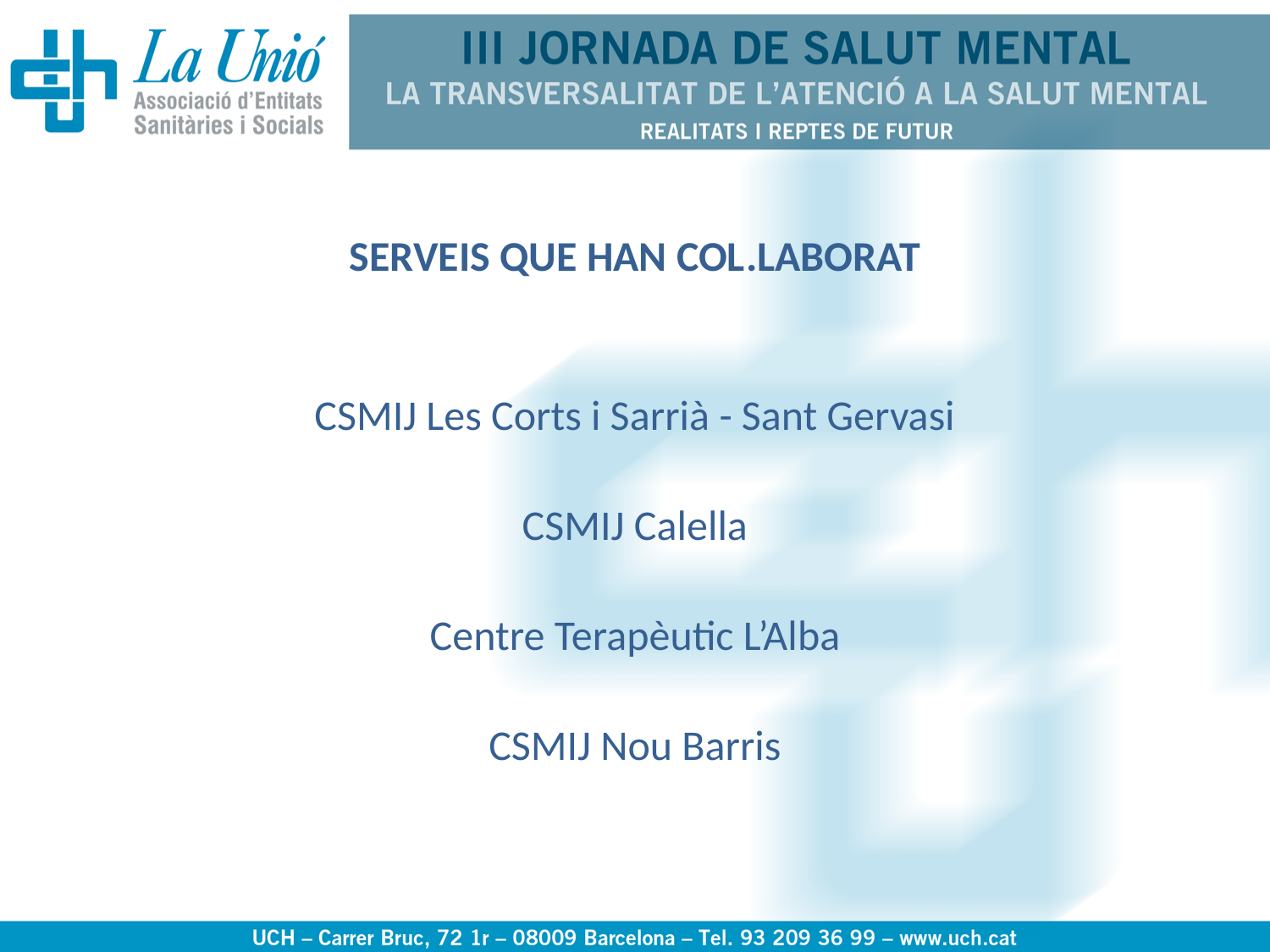

SERVEIS QUE HAN COL.LABORAT

CSMIJ Les Corts i Sarrià - Sant Gervasi
CSMIJ Calella
Centre Terapèutic L’Alba
CSMIJ Nou Barris